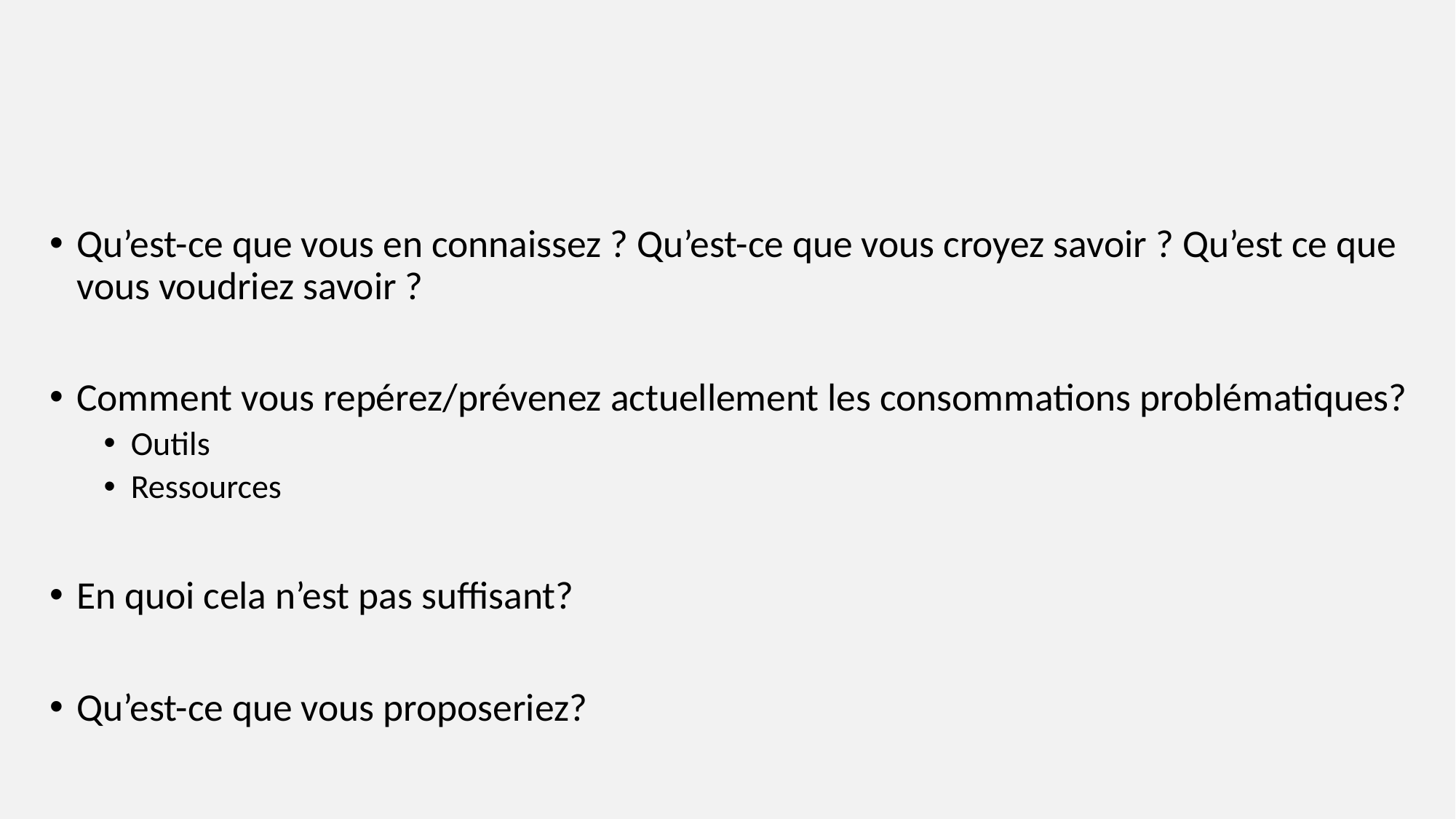

#
Qu’est-ce que vous en connaissez ? Qu’est-ce que vous croyez savoir ? Qu’est ce que vous voudriez savoir ?

Comment vous repérez/prévenez actuellement les consommations problématiques?
Outils
Ressources

En quoi cela n’est pas suffisant?

Qu’est-ce que vous proposeriez?